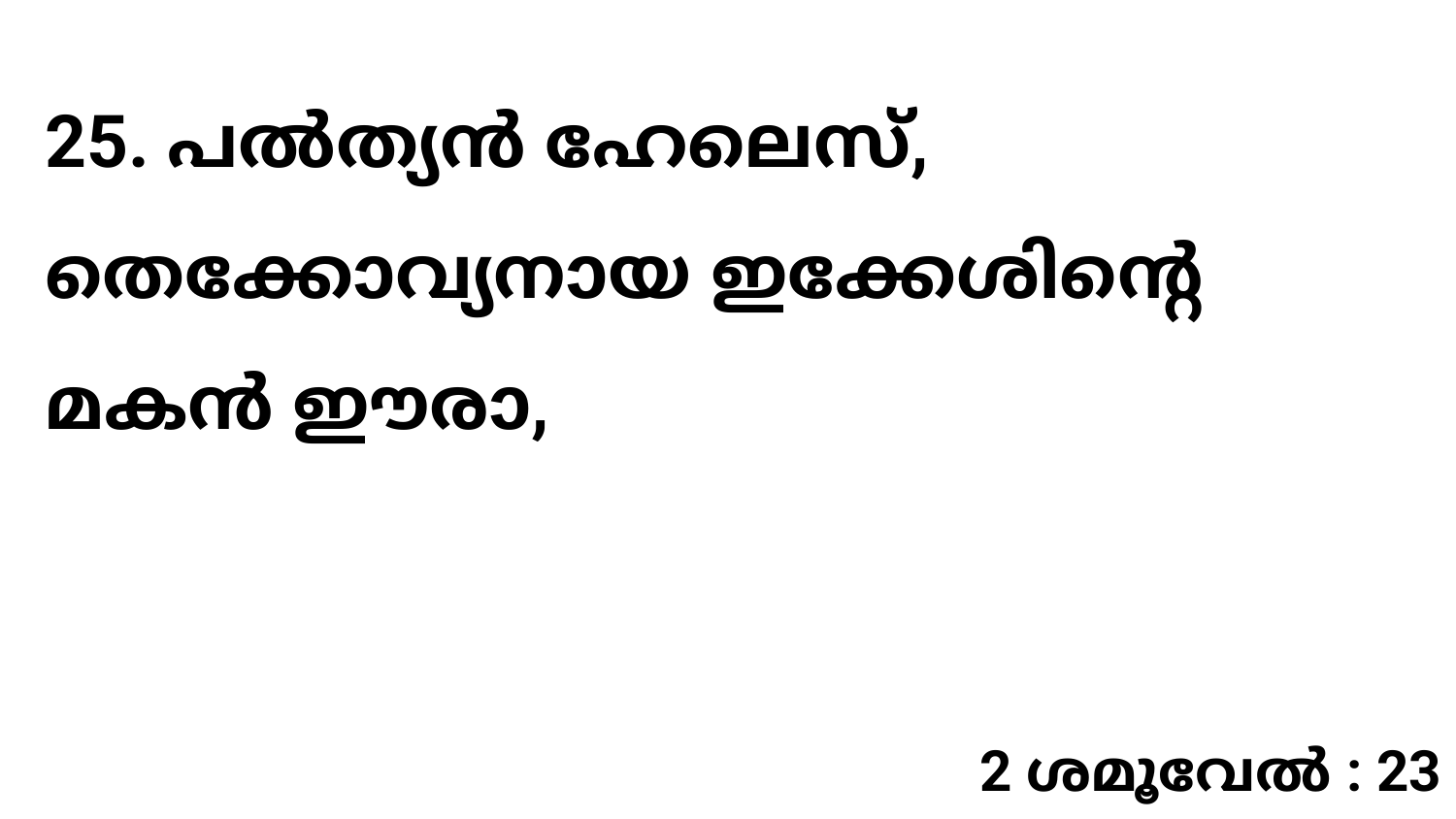

25. പൽത്യൻ ഹേലെസ്, തെക്കോവ്യനായ ഇക്കേശിന്റെ മകൻ ഈരാ,
2 ശമൂവേൽ : 23